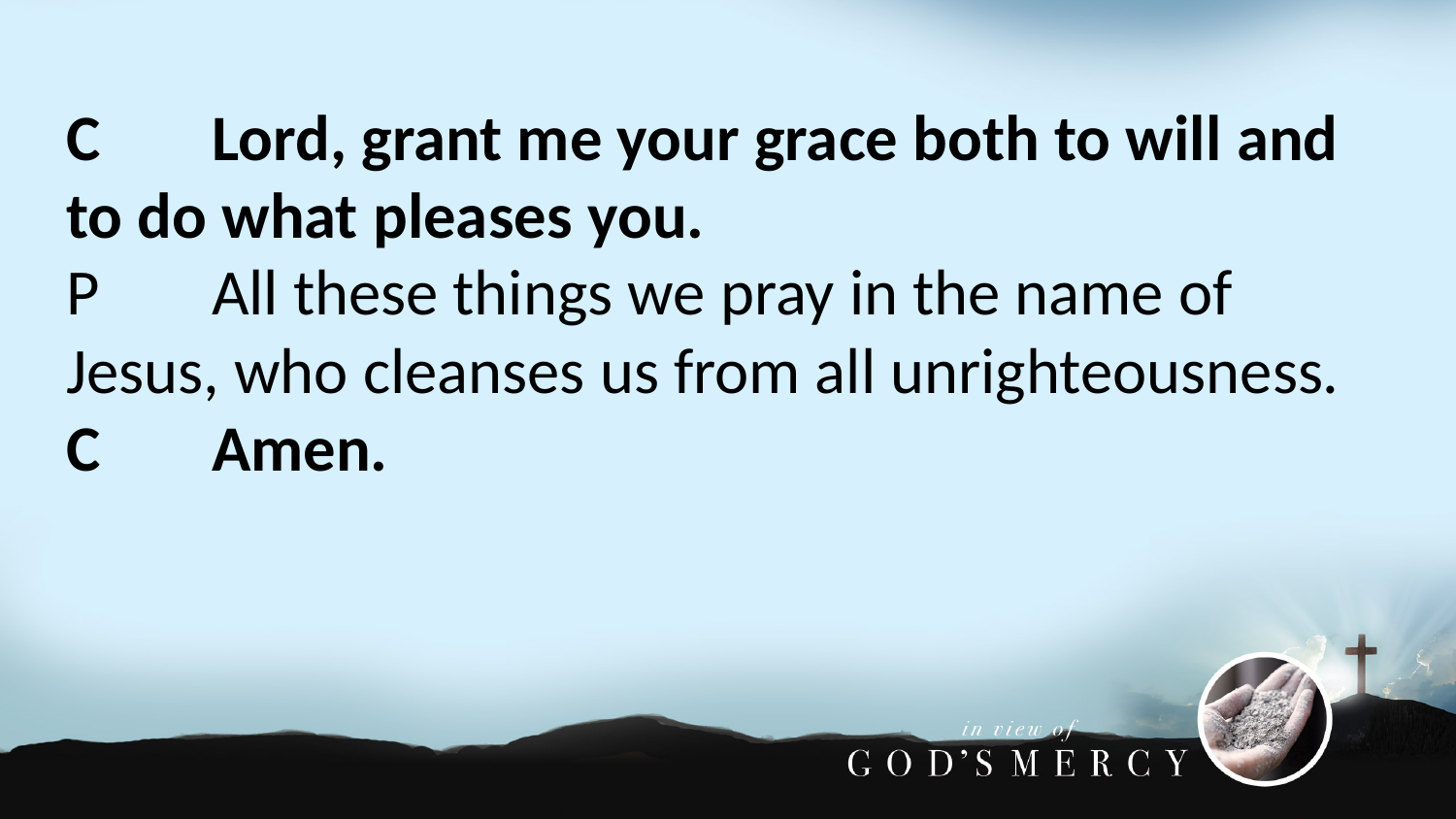

C	Lord, grant me your grace both to will and to do what pleases you.
P	All these things we pray in the name of Jesus, who cleanses us from all unrighteousness.
C	Amen.